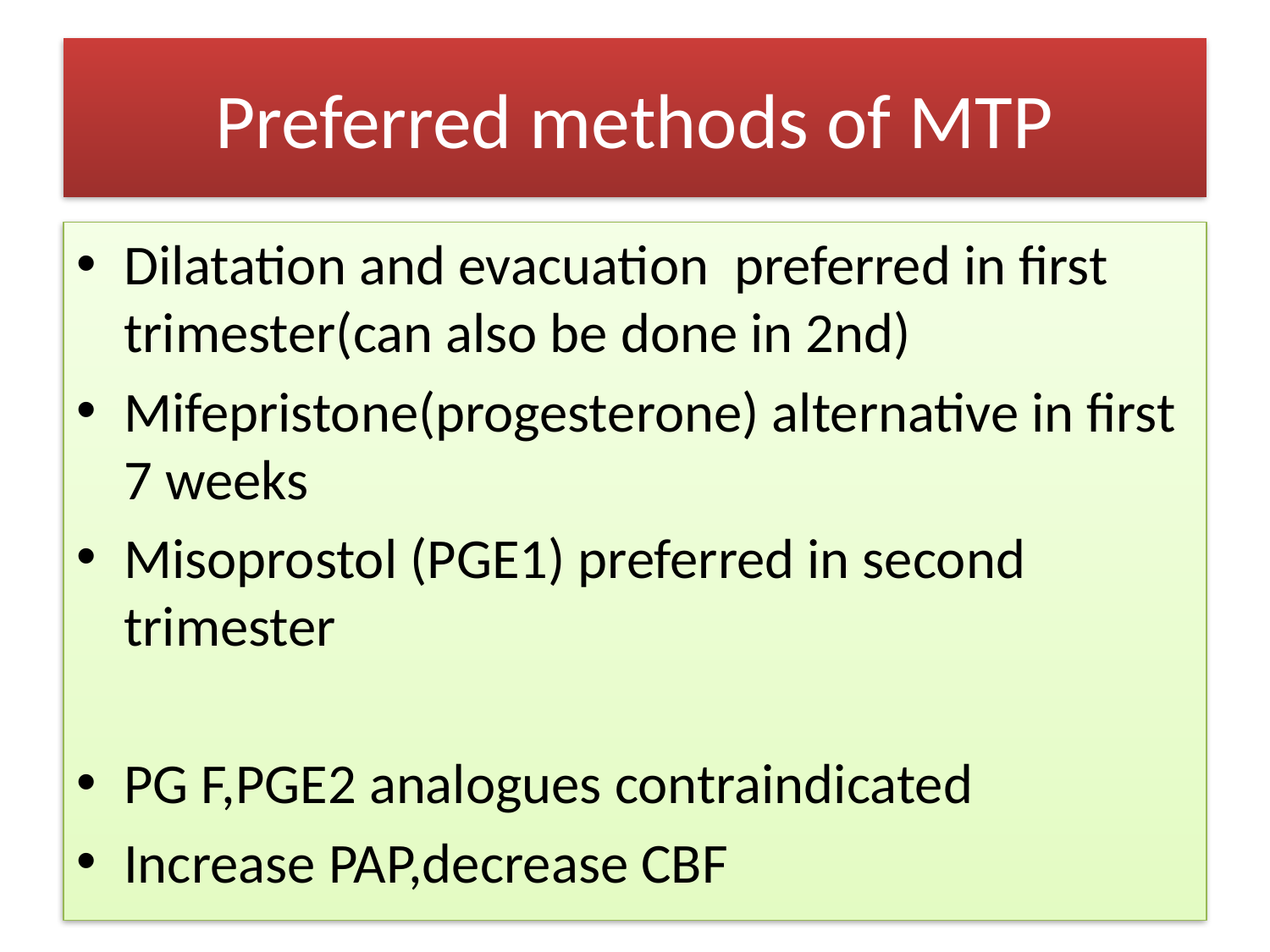

# Preferred methods of MTP
Dilatation and evacuation  preferred in first trimester(can also be done in 2nd)
Mifepristone(progesterone) alternative in first 7 weeks
Misoprostol (PGE1) preferred in second trimester

PG F,PGE2 analogues contraindicated
Increase PAP,decrease CBF